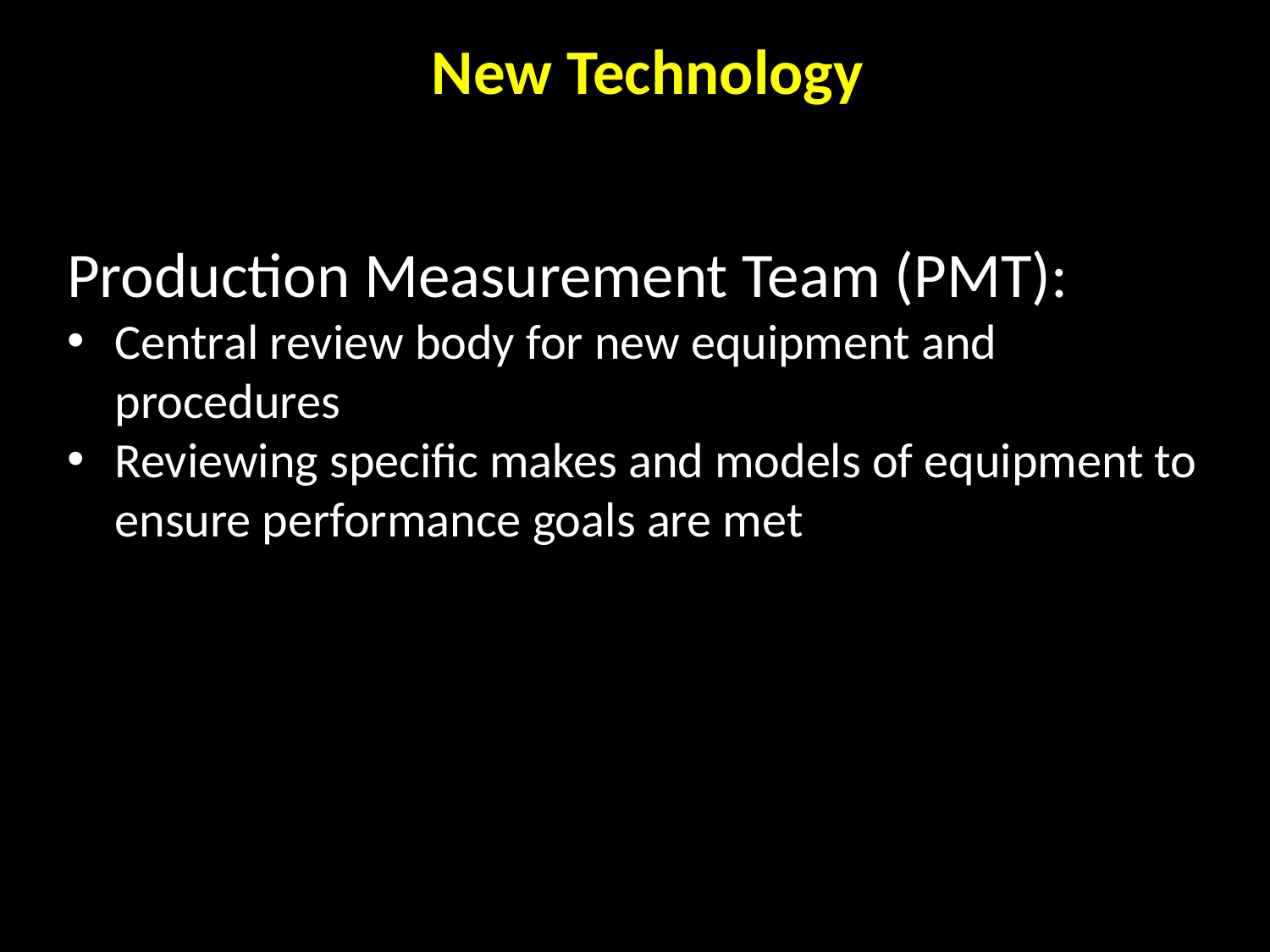

New Technology

Production Measurement Team (PMT):
Central review body for new equipment and procedures
Reviewing specific makes and models of equipment to ensure performance goals are met